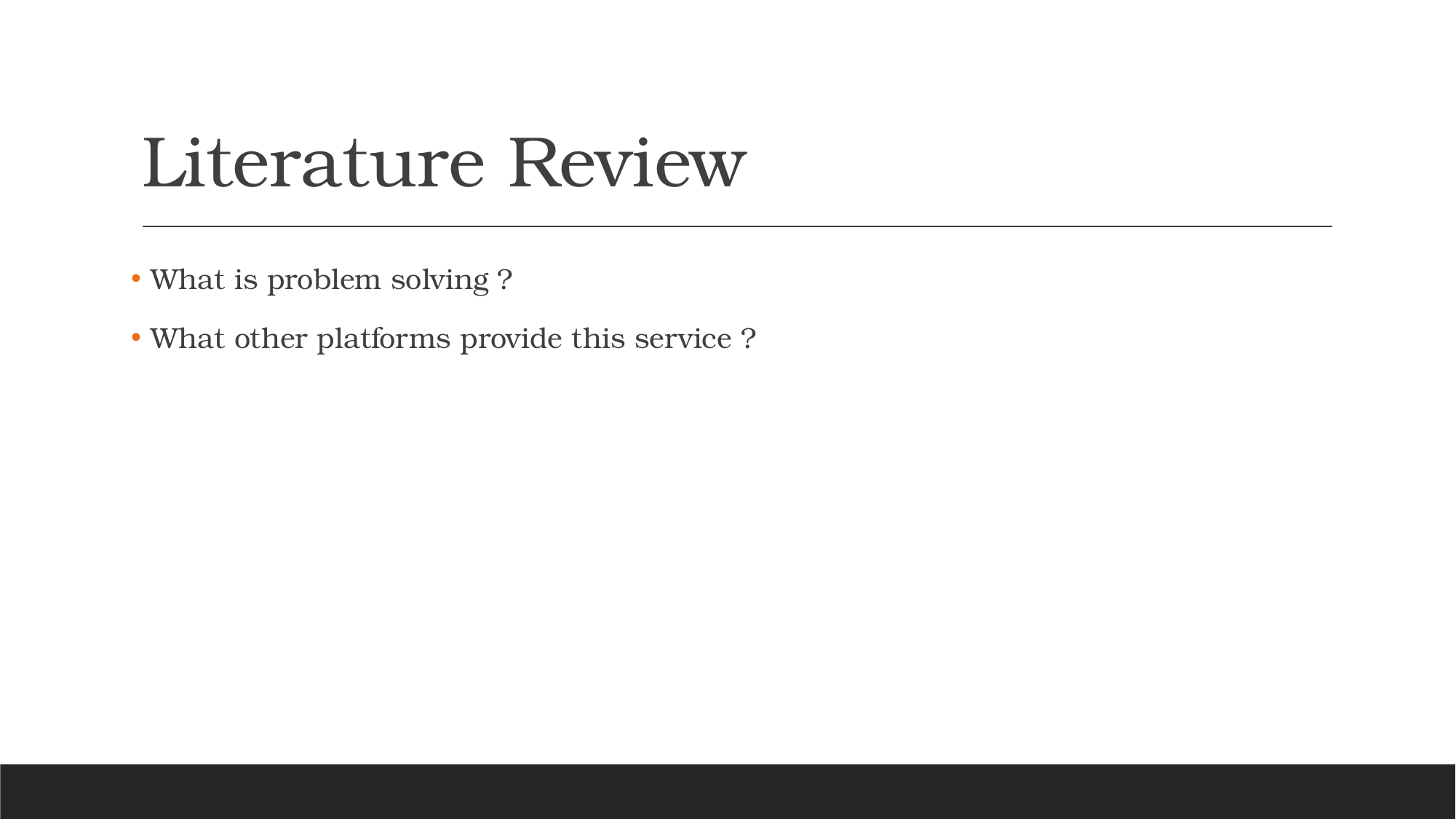

# Literature Review
 What is problem solving ?
 What other platforms provide this service ?